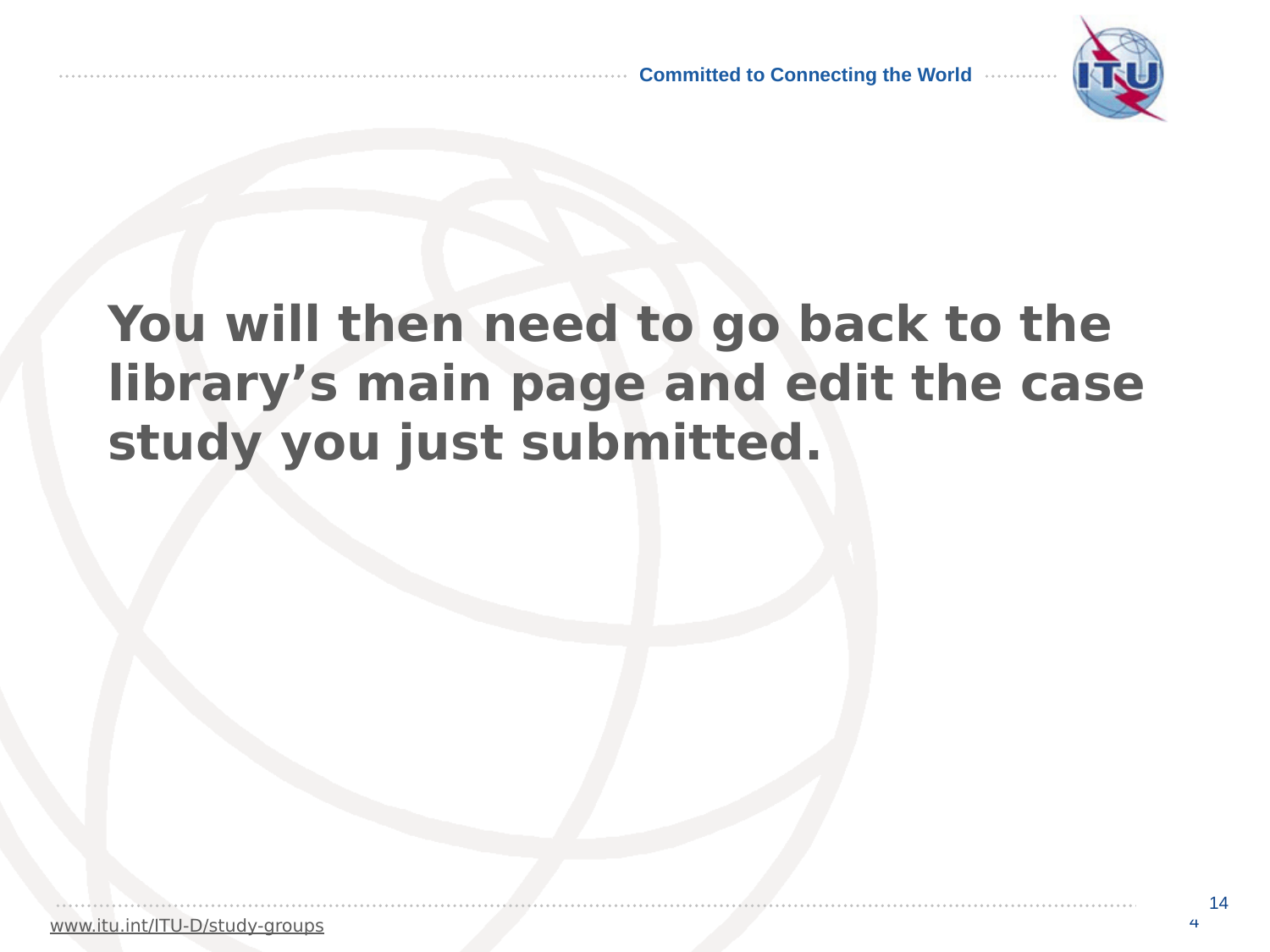

You will then need to go back to the library’s main page and edit the case study you just submitted.
14
14
www.itu.int/ITU-D/study-groups